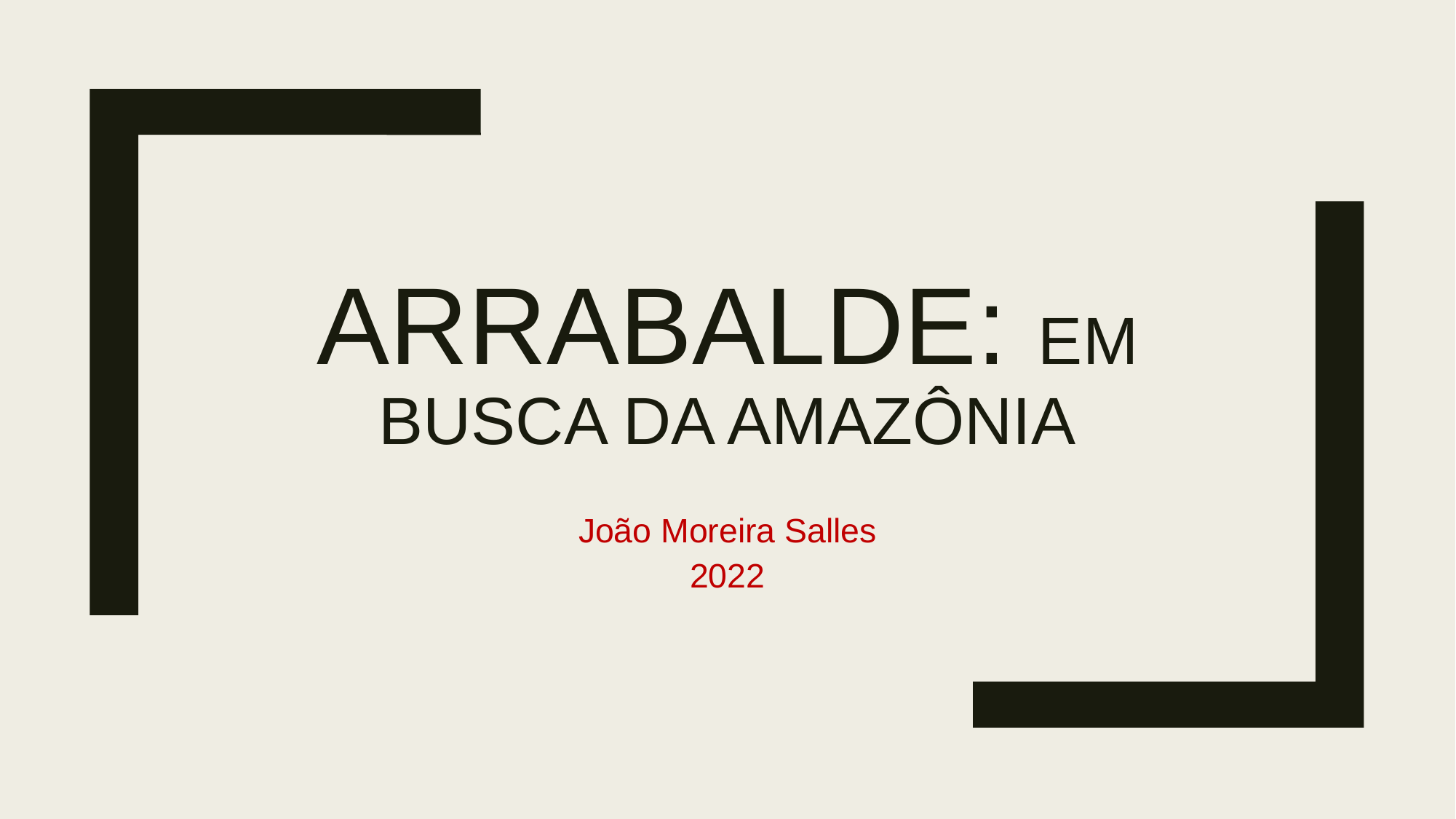

# Arrabalde: em busca da amazônia

João Moreira Salles
2022